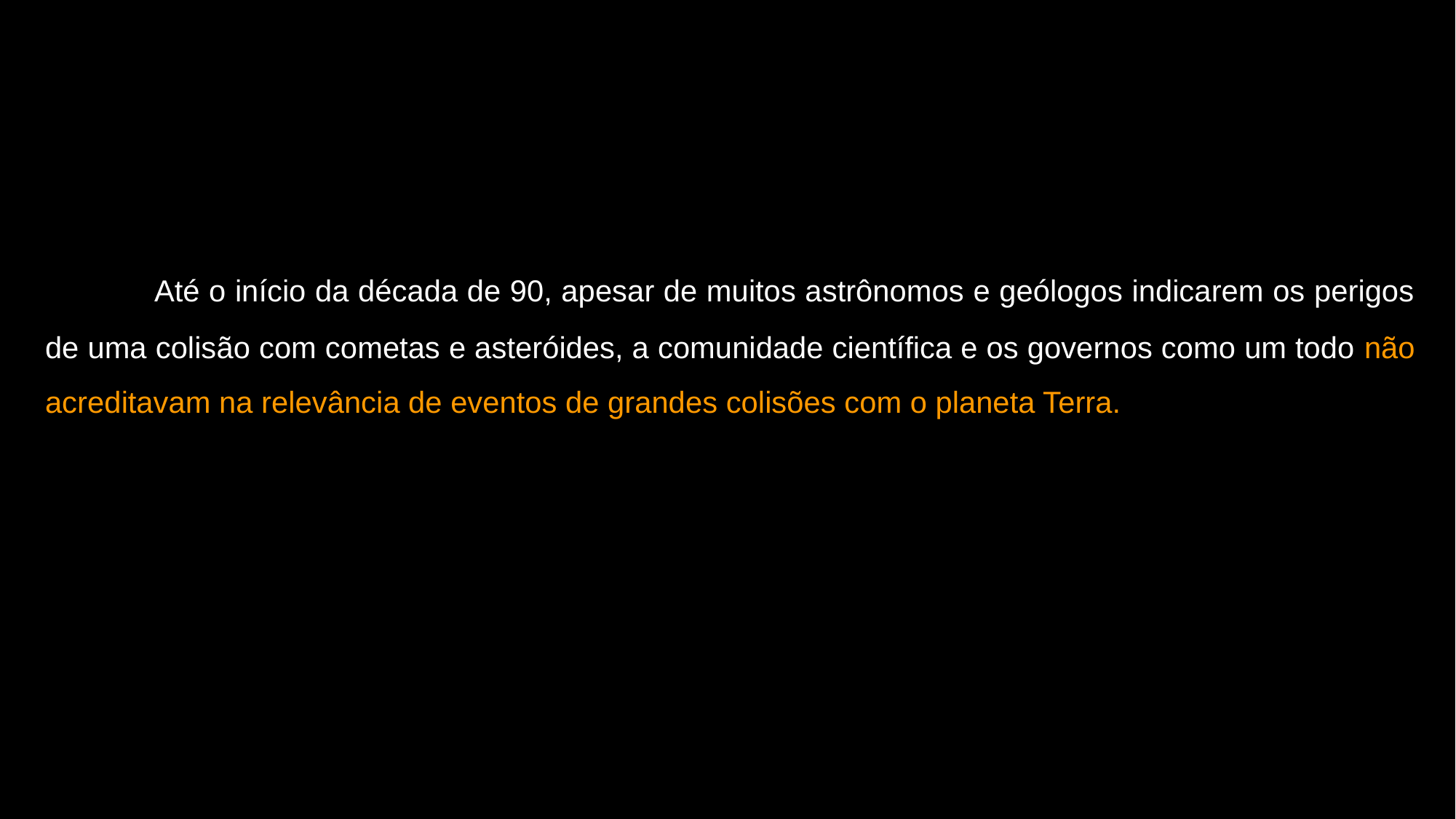

Até o início da década de 90, apesar de muitos astrônomos e geólogos indicarem os perigos de uma colisão com cometas e asteróides, a comunidade científica e os governos como um todo não acreditavam na relevância de eventos de grandes colisões com o planeta Terra.